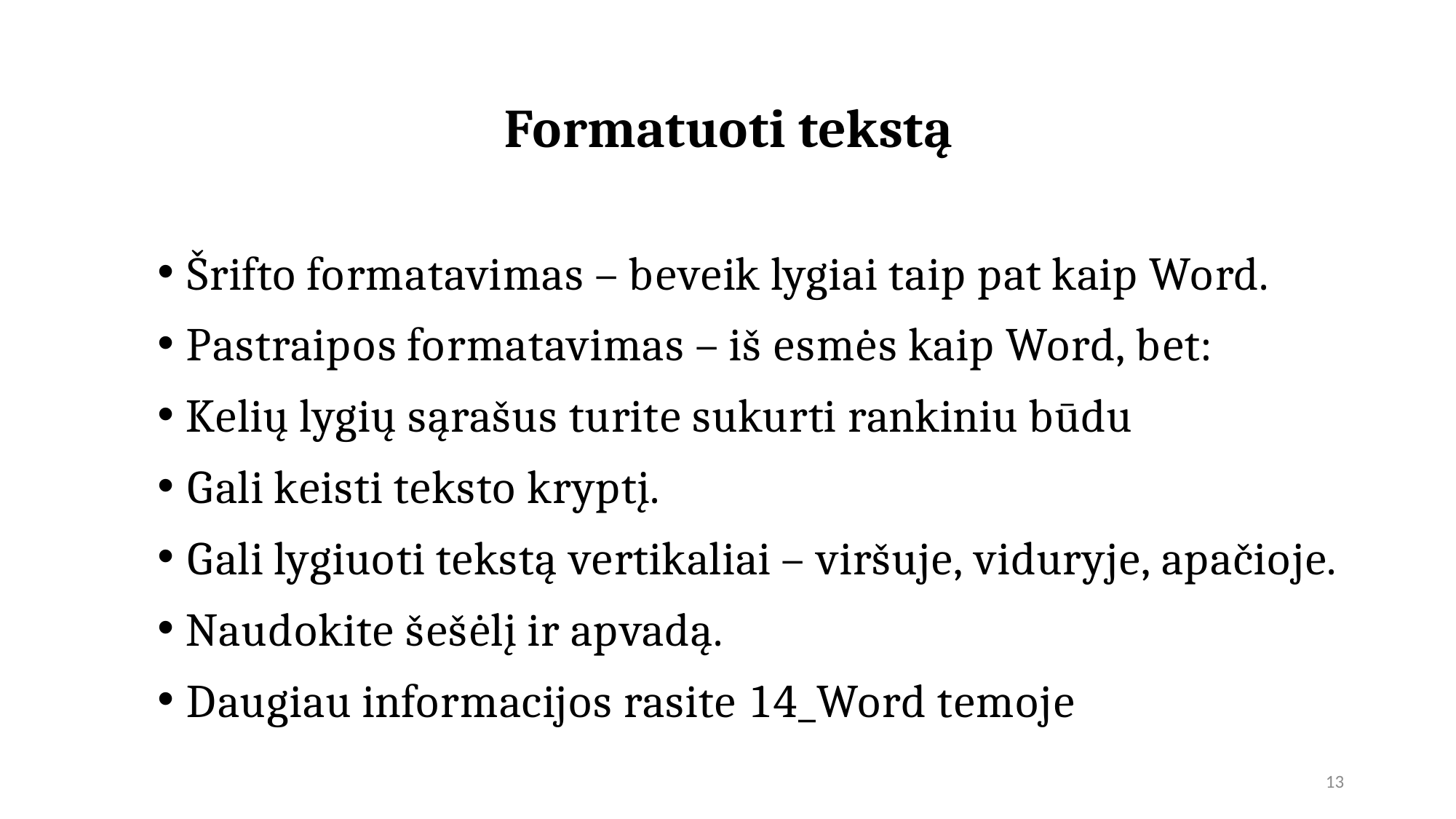

# Formatuoti tekstą
Šrifto formatavimas – beveik lygiai taip pat kaip Word.
Pastraipos formatavimas – iš esmės kaip Word, bet:
Kelių lygių sąrašus turite sukurti rankiniu būdu
Gali keisti teksto kryptį.
Gali lygiuoti tekstą vertikaliai – viršuje, viduryje, apačioje.
Naudokite šešėlį ir apvadą.
Daugiau informacijos rasite 14_Word temoje
13